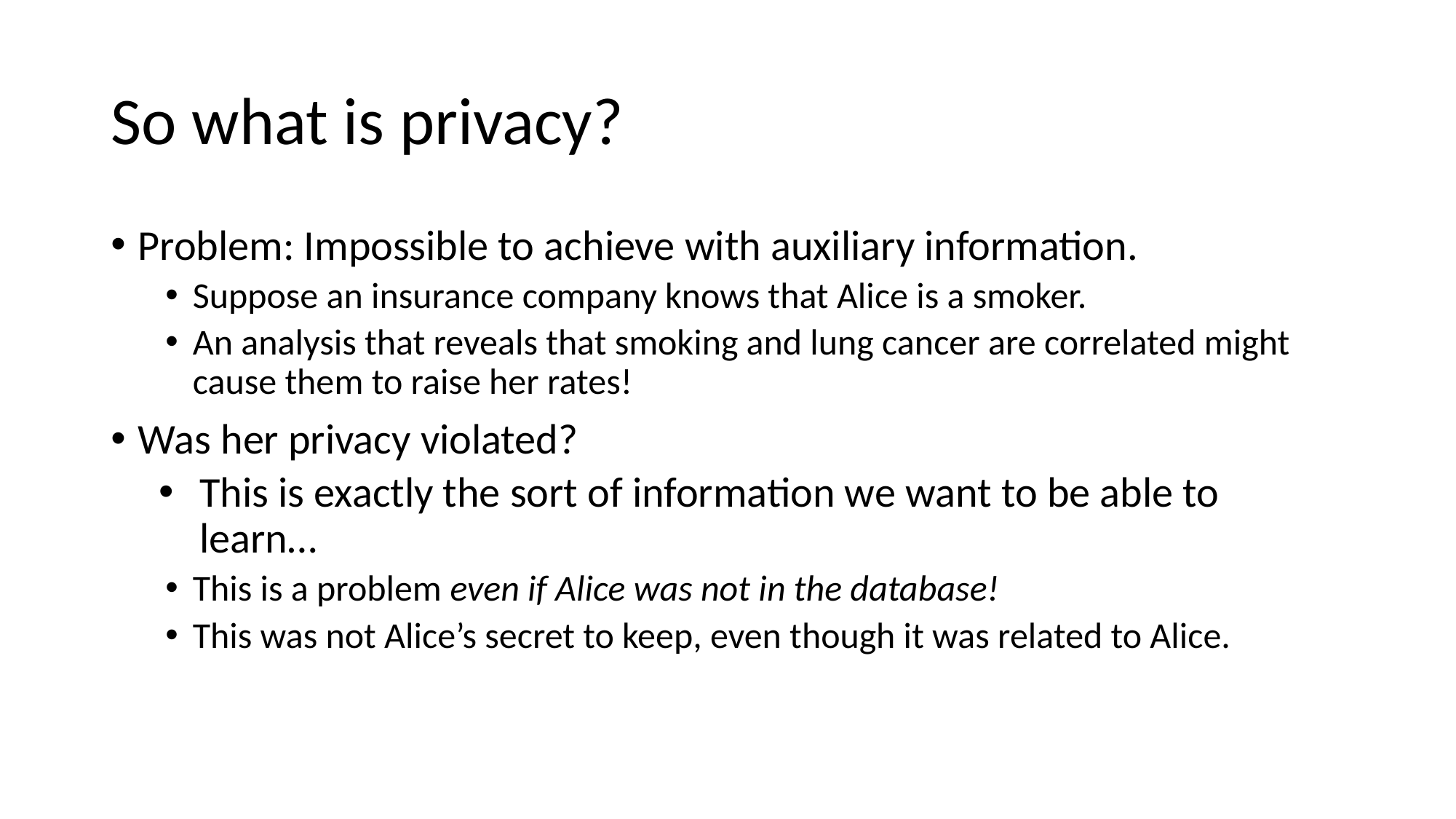

# So what is privacy?
Problem: Impossible to achieve with auxiliary information.
Suppose an insurance company knows that Alice is a smoker.
An analysis that reveals that smoking and lung cancer are correlated might cause them to raise her rates!
Was her privacy violated?
This is exactly the sort of information we want to be able to learn…
This is a problem even if Alice was not in the database!
This was not Alice’s secret to keep, even though it was related to Alice.